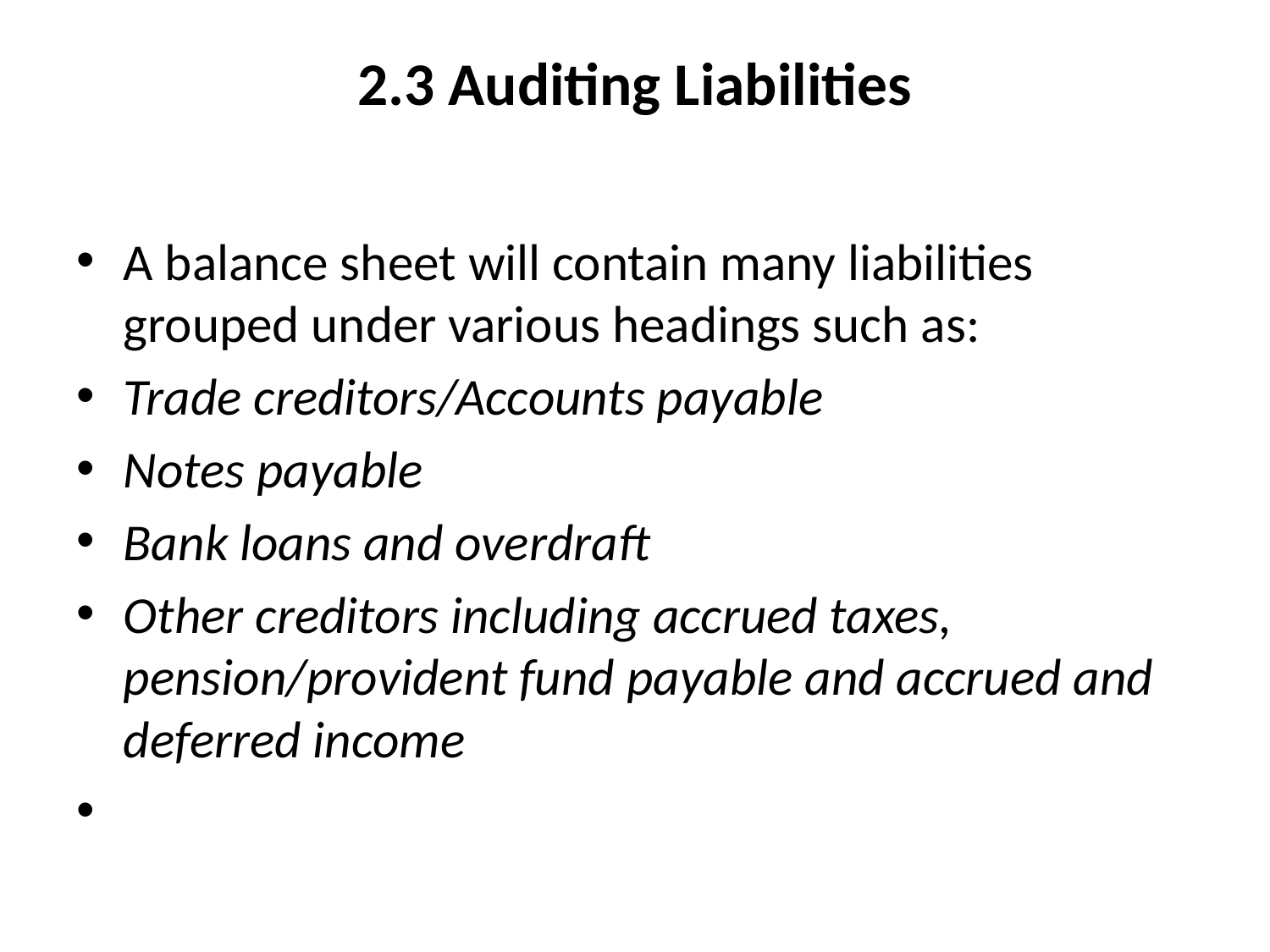

# 2.3 Auditing Liabilities
A balance sheet will contain many liabilities grouped under various headings such as:
Trade creditors/Accounts payable
Notes payable
Bank loans and overdraft
Other creditors including accrued taxes, pension/provident fund payable and accrued and deferred income